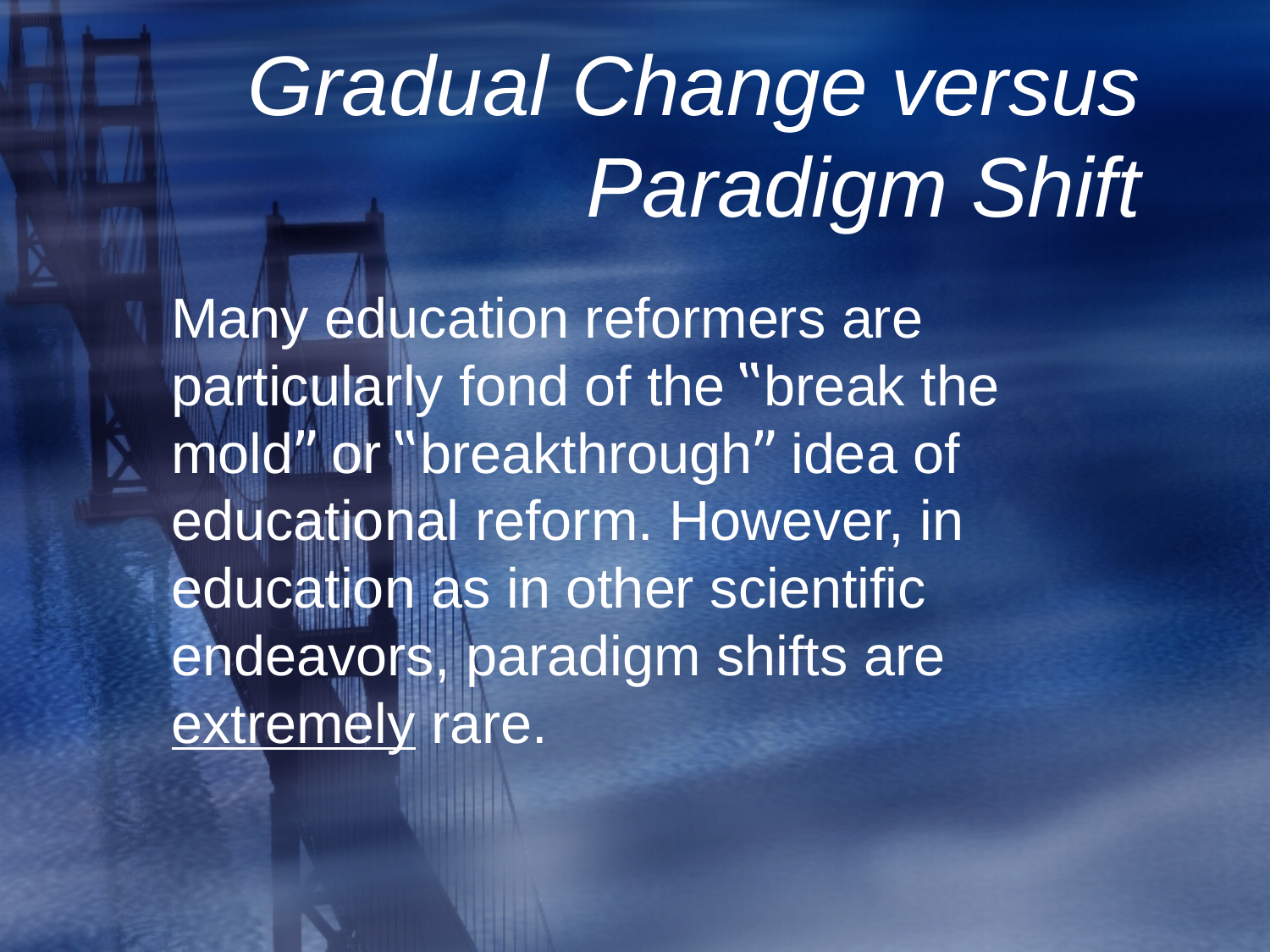

# Gradual Change versus Paradigm Shift
Many education reformers are particularly fond of the “break the mold” or “breakthrough” idea of educational reform. However, in education as in other scientific endeavors, paradigm shifts are extremely rare.